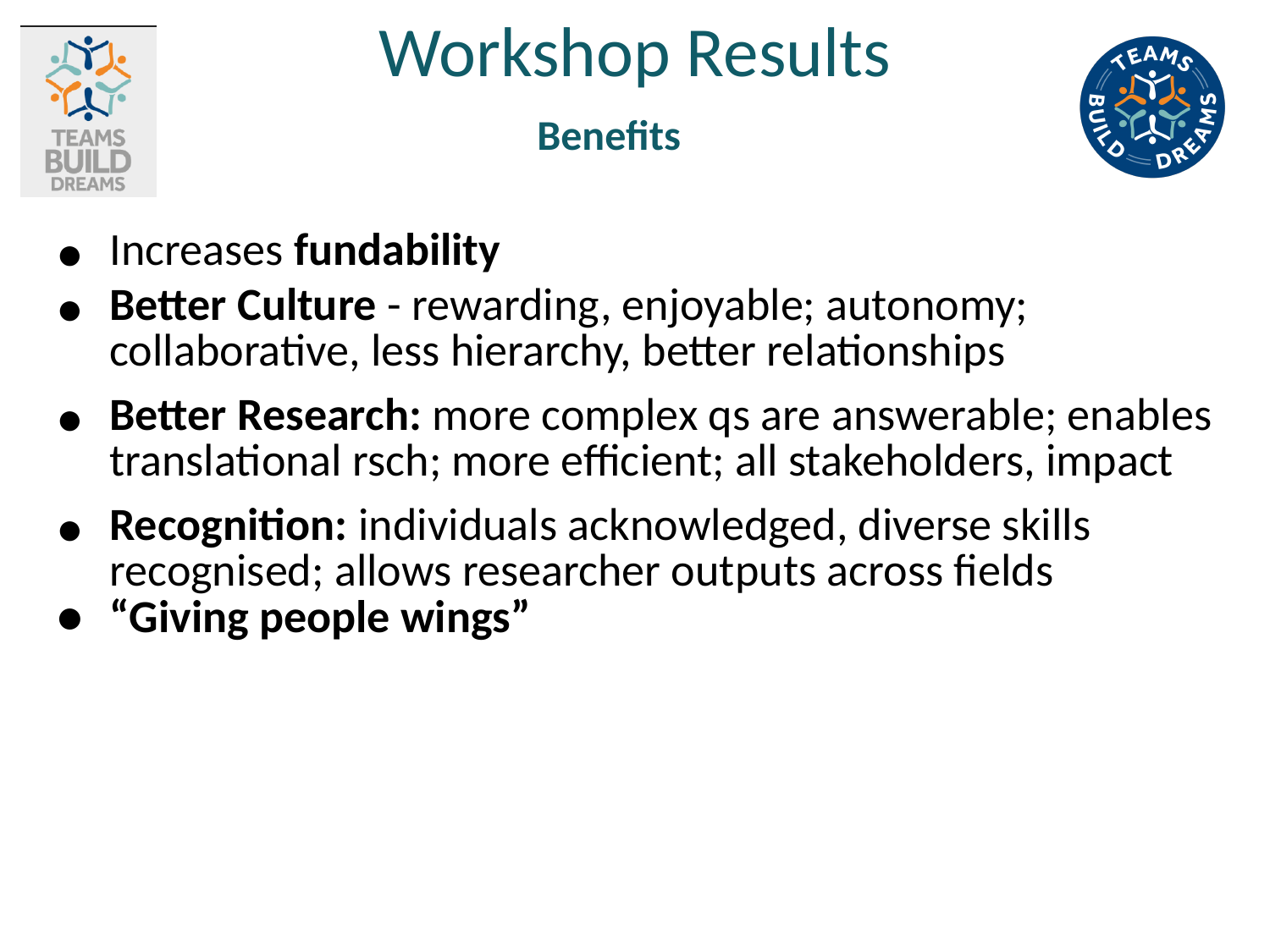

Workshop Results
Benefits
|  |
| --- |
| Increases fundability |
| Better Culture - rewarding, enjoyable; autonomy; collaborative, less hierarchy, better relationships |
| Better Research: more complex qs are answerable; enables translational rsch; more efficient; all stakeholders, impact |
| Recognition: individuals acknowledged, diverse skills recognised; allows researcher outputs across fields “Giving people wings” |
|  |